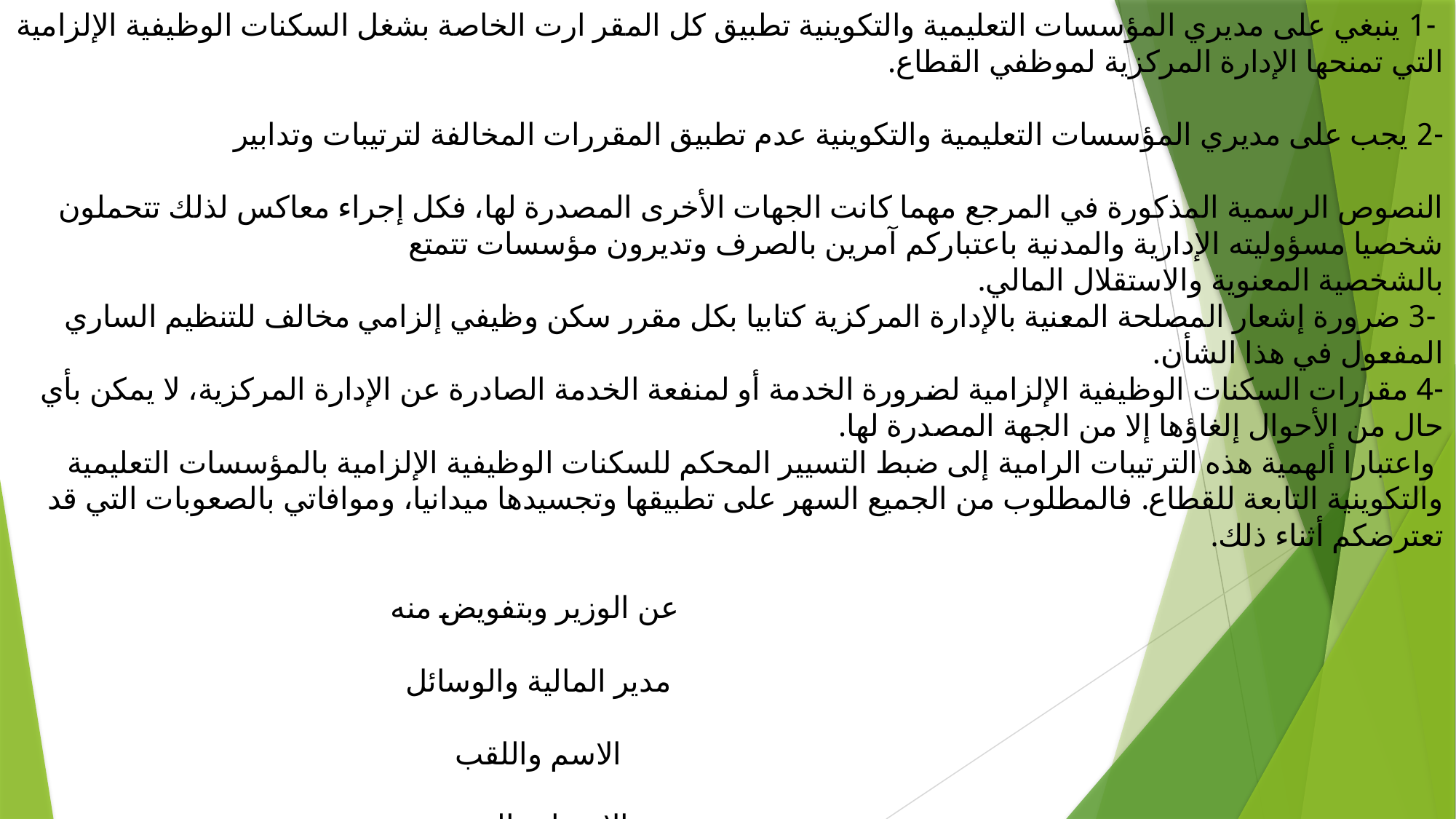

-1 ينبغي على مديري المؤسسات التعليمية والتكوينية تطبيق كل المقر ارت الخاصة بشغل السكنات الوظيفية الإلزامية التي تمنحها الإدارة المركزية لموظفي القطاع.

-2 يجب على مديري المؤسسات التعليمية والتكوينية عدم تطبيق المقررات المخالفة لترتيبات وتدابير

النصوص الرسمية المذكورة في المرجع مهما كانت الجهات الأخرى المصدرة لها، فكل إجراء معاكس لذلك تتحملون شخصيا مسؤوليته الإدارية والمدنية باعتباركم آمرين بالصرف وتديرون مؤسسات تتمتع
بالشخصية المعنوية والاستقلال المالي.
 -3 ضرورة إشعار المصلحة المعنية بالإدارة المركزية كتابيا بكل مقرر سكن وظيفي إلزامي مخالف للتنظيم الساري المفعول في هذا الشأن.
-4 مقررات السكنات الوظيفية الإلزامية لضرورة الخدمة أو لمنفعة الخدمة الصادرة عن الإدارة المركزية، لا يمكن بأي حال من الأحوال إلغاؤها إلا من الجهة المصدرة لها.
 واعتبارا ألهمية هذه الترتيبات الرامية إلى ضبط التسيير المحكم للسكنات الوظيفية الإلزامية بالمؤسسات التعليمية والتكوينية التابعة للقطاع. فالمطلوب من الجميع السهر على تطبيقها وتجسيدها ميدانيا، وموافاتي بالصعوبات التي قد تعترضكم أثناء ذلك.

                                                  عن الوزير وبتفويض منه

                                                 مدير المالية والوسائل

                                                 الاسم واللقب

                                                الإمضاء والختم